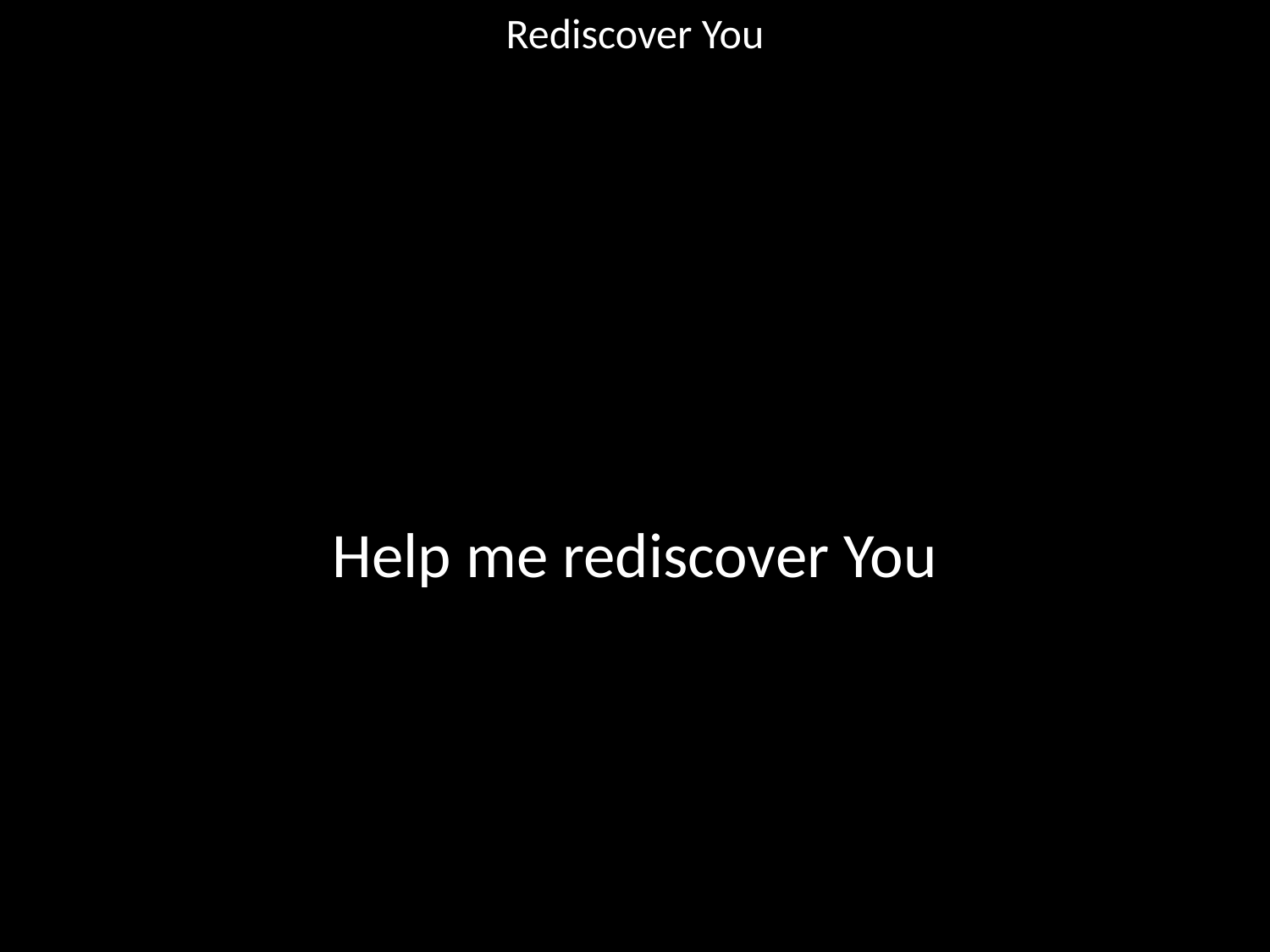

Rediscover You
#
Help me rediscover You